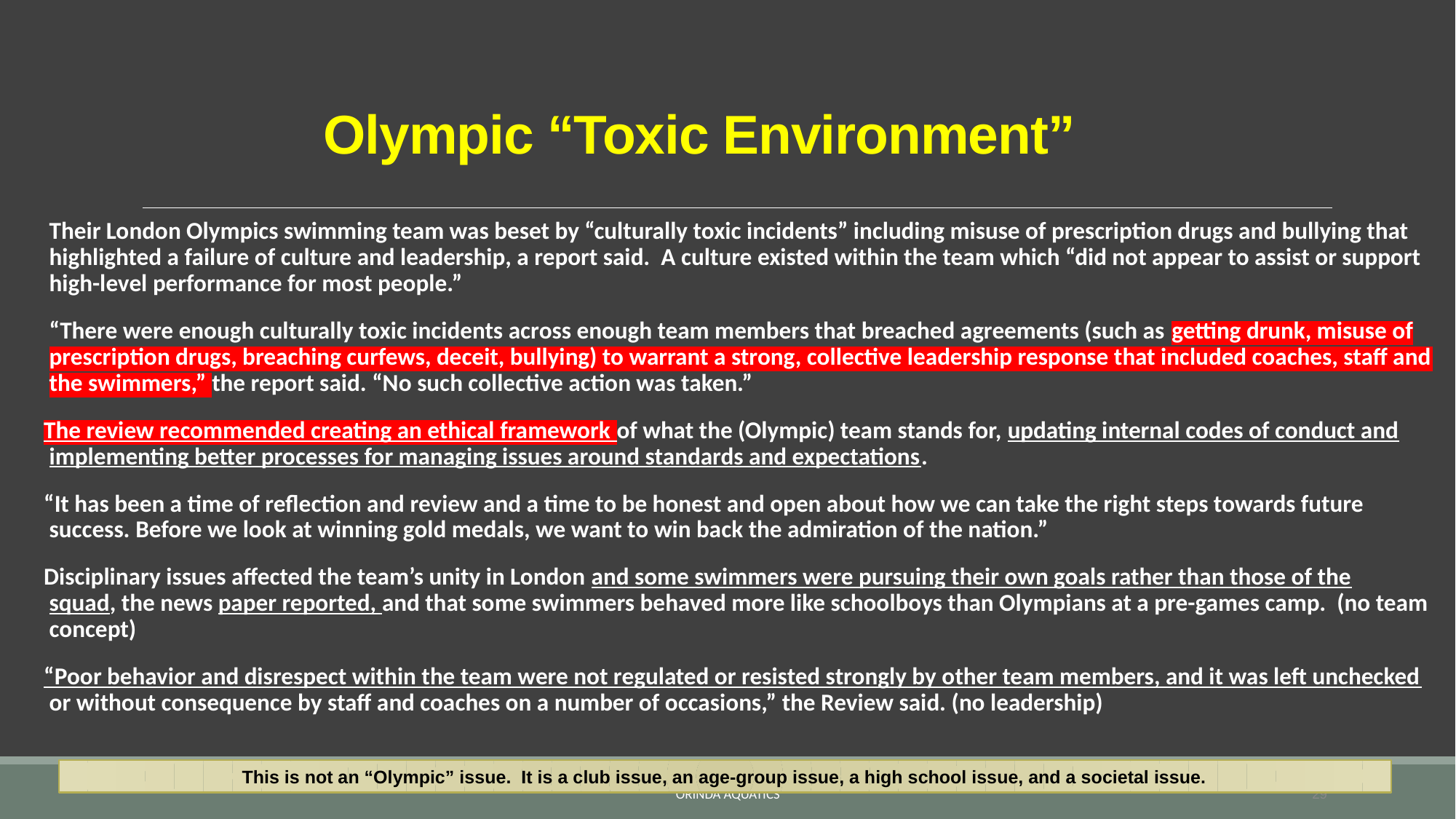

# Olympic “Toxic Environment”
  Their London Olympics swimming team was beset by “culturally toxic incidents” including misuse of prescription drugs and bullying that highlighted a failure of culture and leadership, a report said.  A culture existed within the team which “did not appear to assist or support high-level performance for most people.”
  “There were enough culturally toxic incidents across enough team members that breached agreements (such as getting drunk, misuse of prescription drugs, breaching curfews, deceit, bullying) to warrant a strong, collective leadership response that included coaches, staff and the swimmers,” the report said. “No such collective action was taken.”
 The review recommended creating an ethical framework of what the (Olympic) team stands for, updating internal codes of conduct and implementing better processes for managing issues around standards and expectations.
 “It has been a time of reflection and review and a time to be honest and open about how we can take the right steps towards future success. Before we look at winning gold medals, we want to win back the admiration of the nation.”
 Disciplinary issues affected the team’s unity in London and some swimmers were pursuing their own goals rather than those of the squad, the news paper reported, and that some swimmers behaved more like schoolboys than Olympians at a pre-games camp.  (no team concept)
 “Poor behavior and disrespect within the team were not regulated or resisted strongly by other team members, and it was left unchecked or without consequence by staff and coaches on a number of occasions,” the Review said. (no leadership)

This is not an “Olympic” issue.  It is a club issue, an age-group issue, a high school issue, and a societal issue.
Orinda Aquatics
29